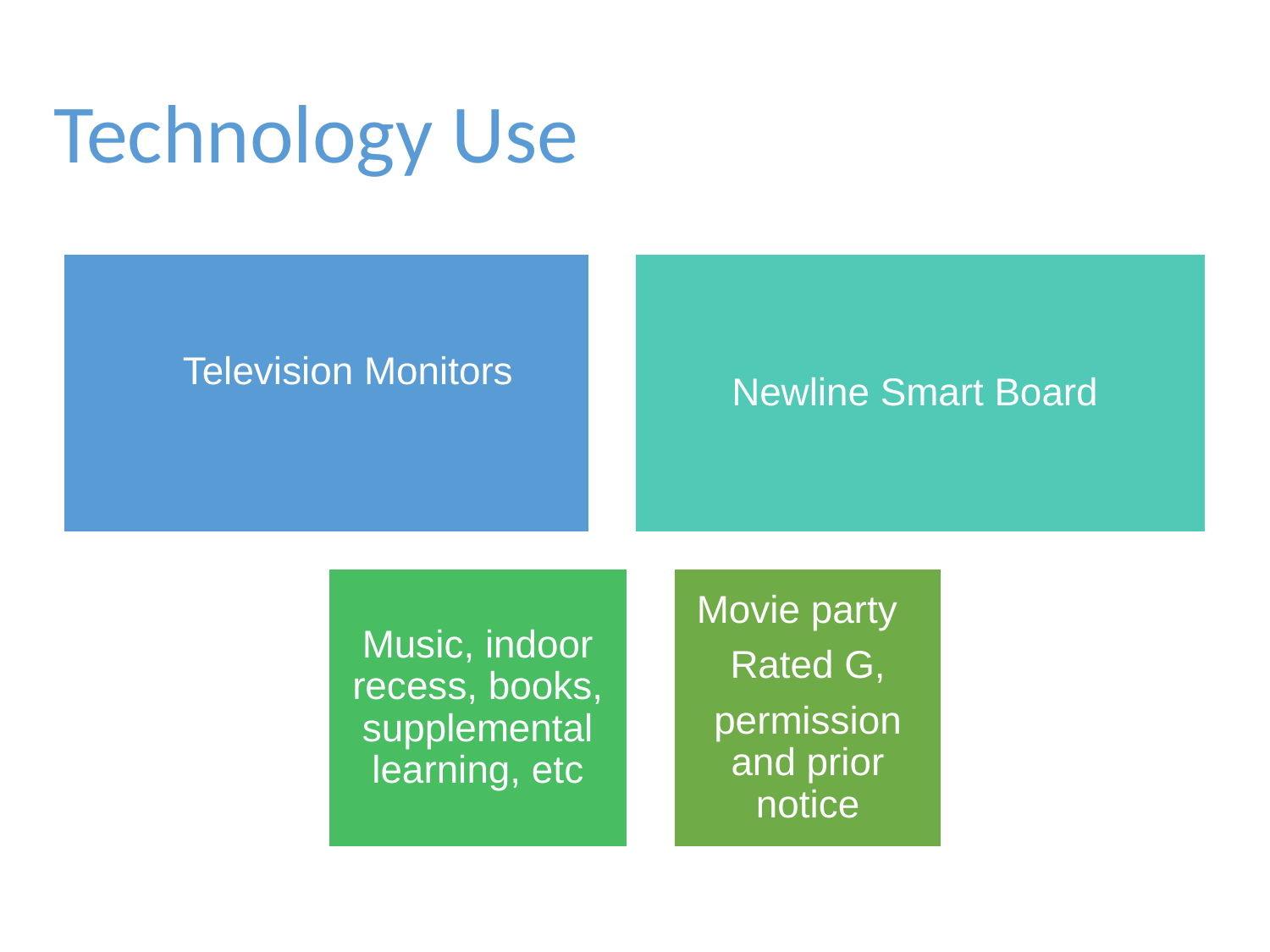

# Technology Use

     Television Monitors

Newline Smart Board

Music, indoor recess, books, supplemental learning, etc

Movie party
Rated G,
permission and prior notice